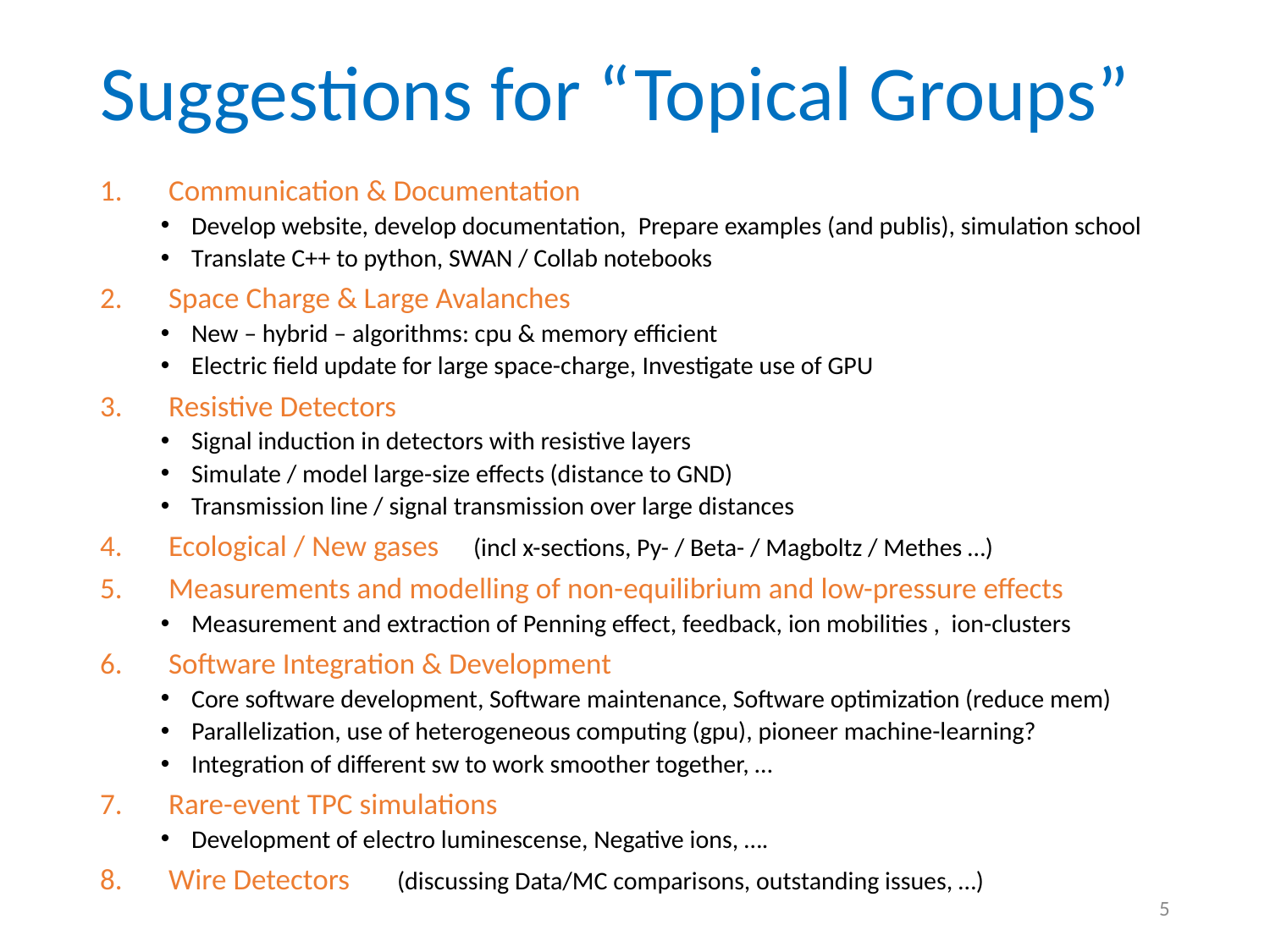

# Suggestions for “Topical Groups”
Communication & Documentation
Develop website, develop documentation,  Prepare examples (and publis), simulation school
Translate C++ to python, SWAN / Collab notebooks
Space Charge & Large Avalanches
New – hybrid – algorithms: cpu & memory efficient
Electric field update for large space-charge, Investigate use of GPU
Resistive Detectors
Signal induction in detectors with resistive layers
Simulate / model large-size effects (distance to GND)
Transmission line / signal transmission over large distances
Ecological / New gases 	(incl x-sections, Py- / Beta- / Magboltz / Methes …)
Measurements and modelling of non-equilibrium and low-pressure effects
Measurement and extraction of Penning effect, feedback, ion mobilities ,  ion-clusters
Software Integration & Development
Core software development, Software maintenance, Software optimization (reduce mem)
Parallelization, use of heterogeneous computing (gpu), pioneer machine-learning?
Integration of different sw to work smoother together, …
Rare-event TPC simulations
Development of electro luminescense, Negative ions, ….
Wire Detectors	(discussing Data/MC comparisons, outstanding issues, …)

5